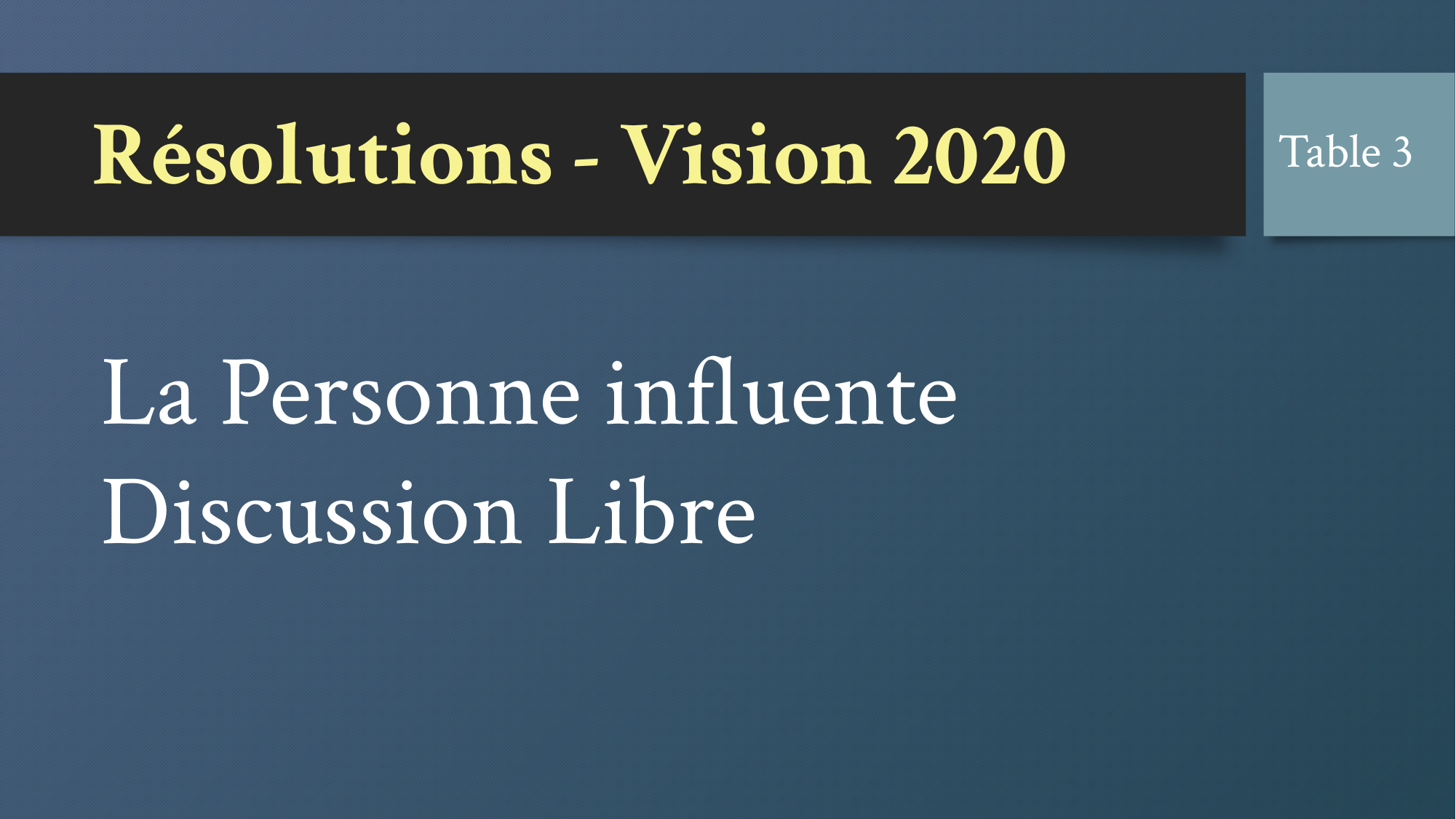

# Résolutions - Vision 2020
Table 3
La Personne influente
Discussion Libre